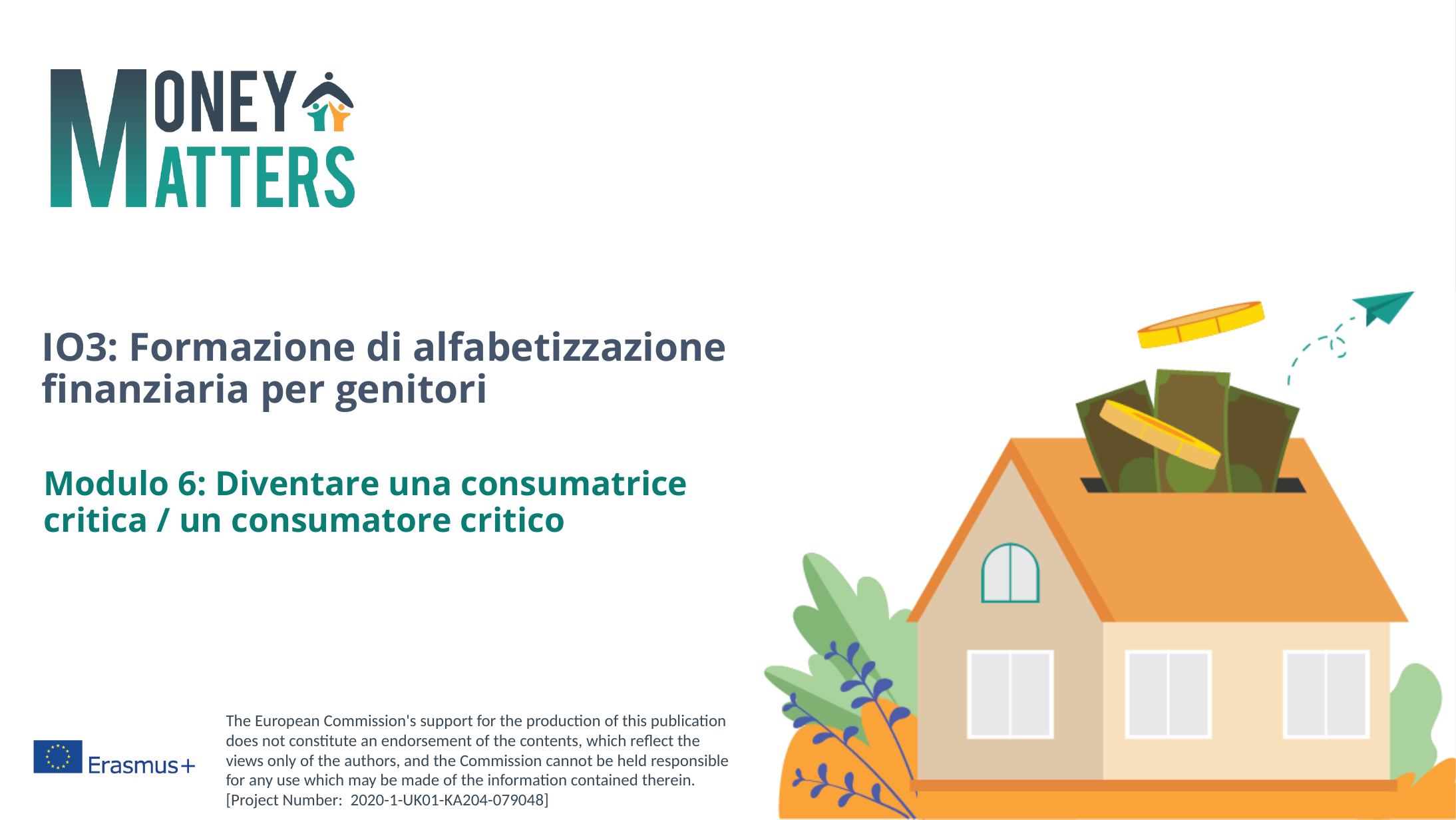

# IO3: Formazione di alfabetizzazione finanziaria per genitori
Modulo 6: Diventare una consumatrice critica / un consumatore critico